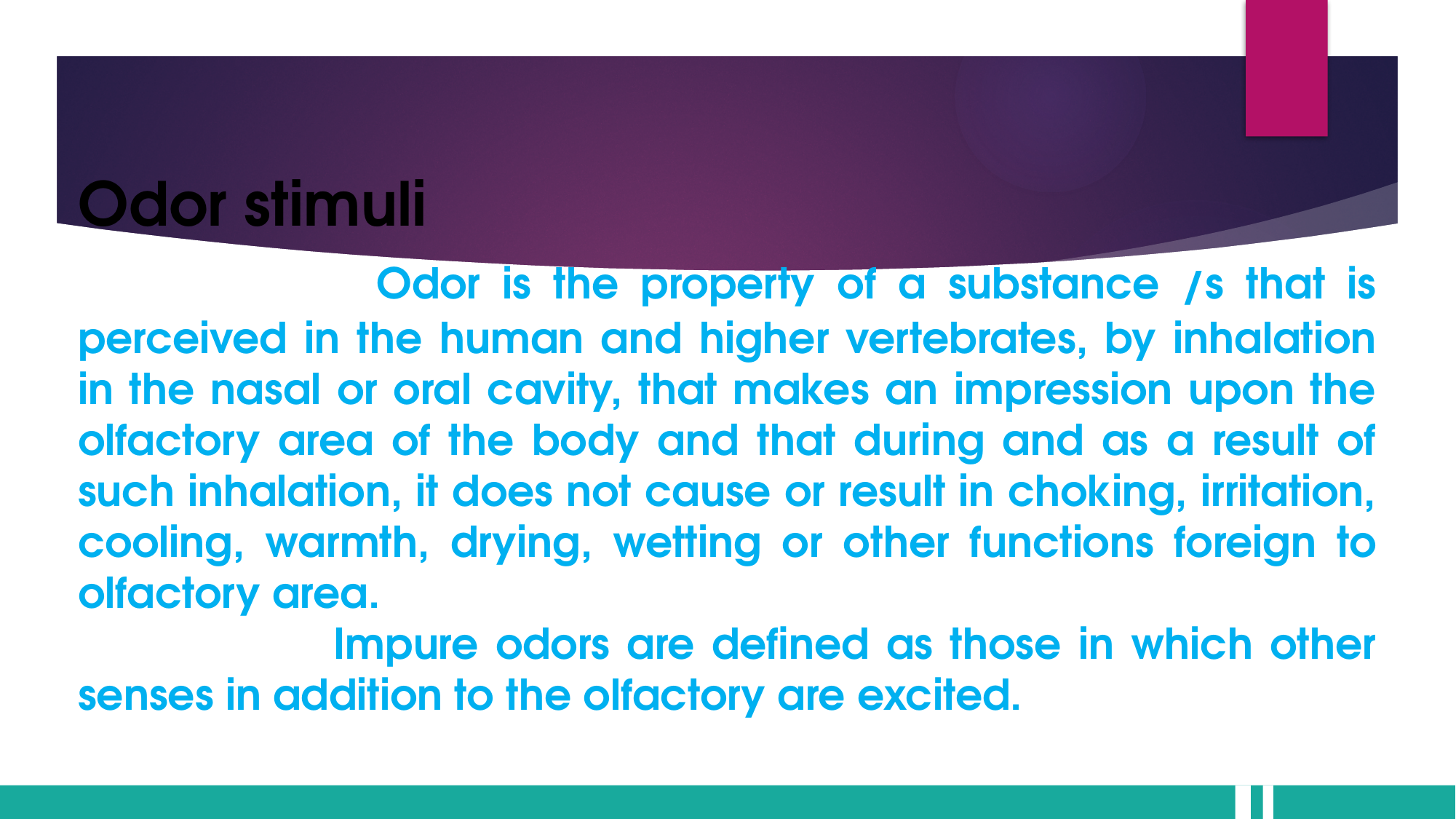

Odor stimuli
           Odor is the property of a substance /s that is perceived in the human and higher vertebrates, by inhalation in the nasal or oral cavity, that makes an impression upon the olfactory area of the body and that during and as a result of such inhalation, it does not cause or result in choking, irritation, cooling, warmth, drying, wetting or other functions foreign to olfactory area.
               Impure odors are defined as those in which other senses in addition to the olfactory are excited.